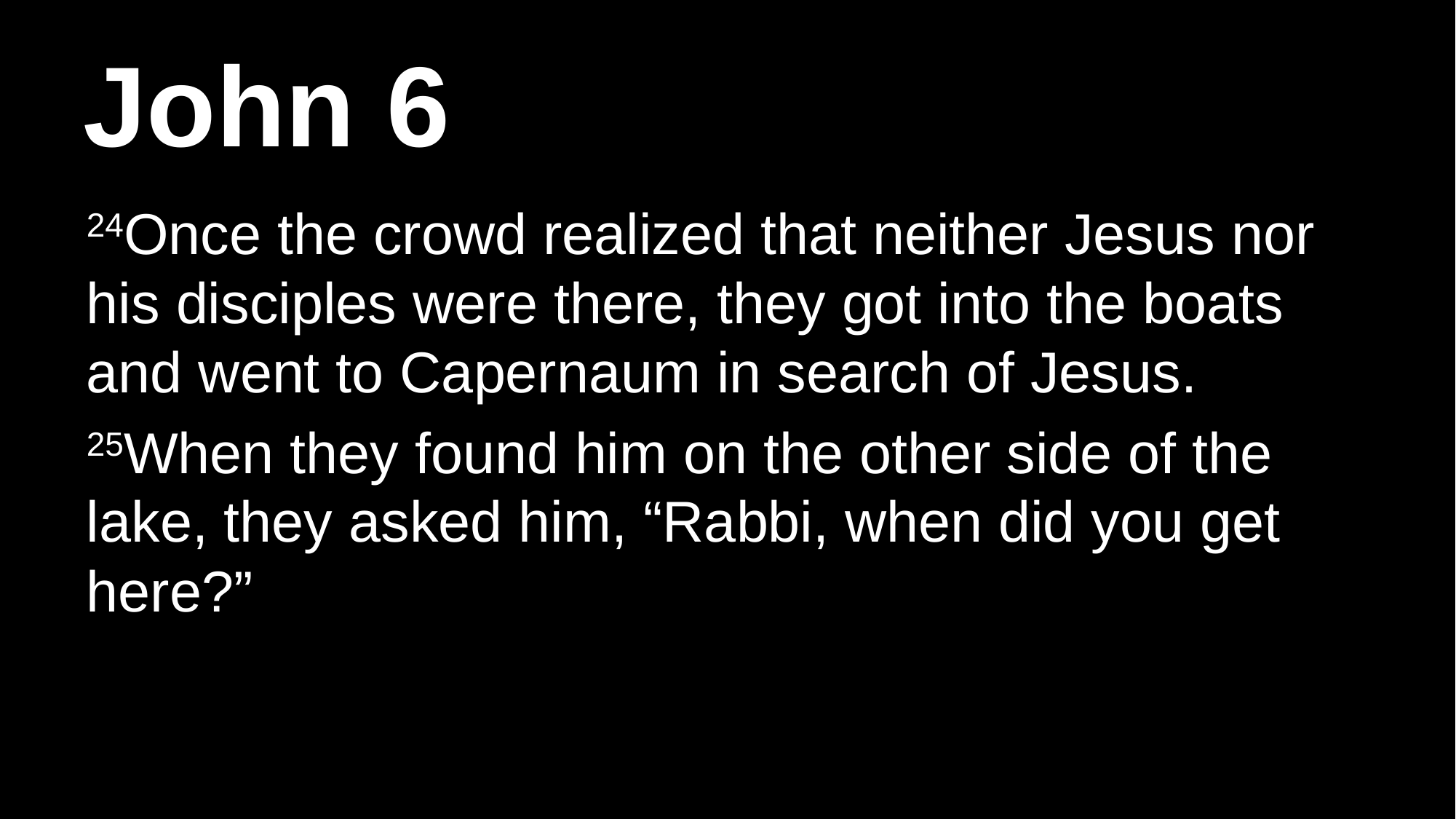

# John 6
24Once the crowd realized that neither Jesus nor his disciples were there, they got into the boats and went to Capernaum in search of Jesus.
25When they found him on the other side of the lake, they asked him, “Rabbi, when did you get here?”